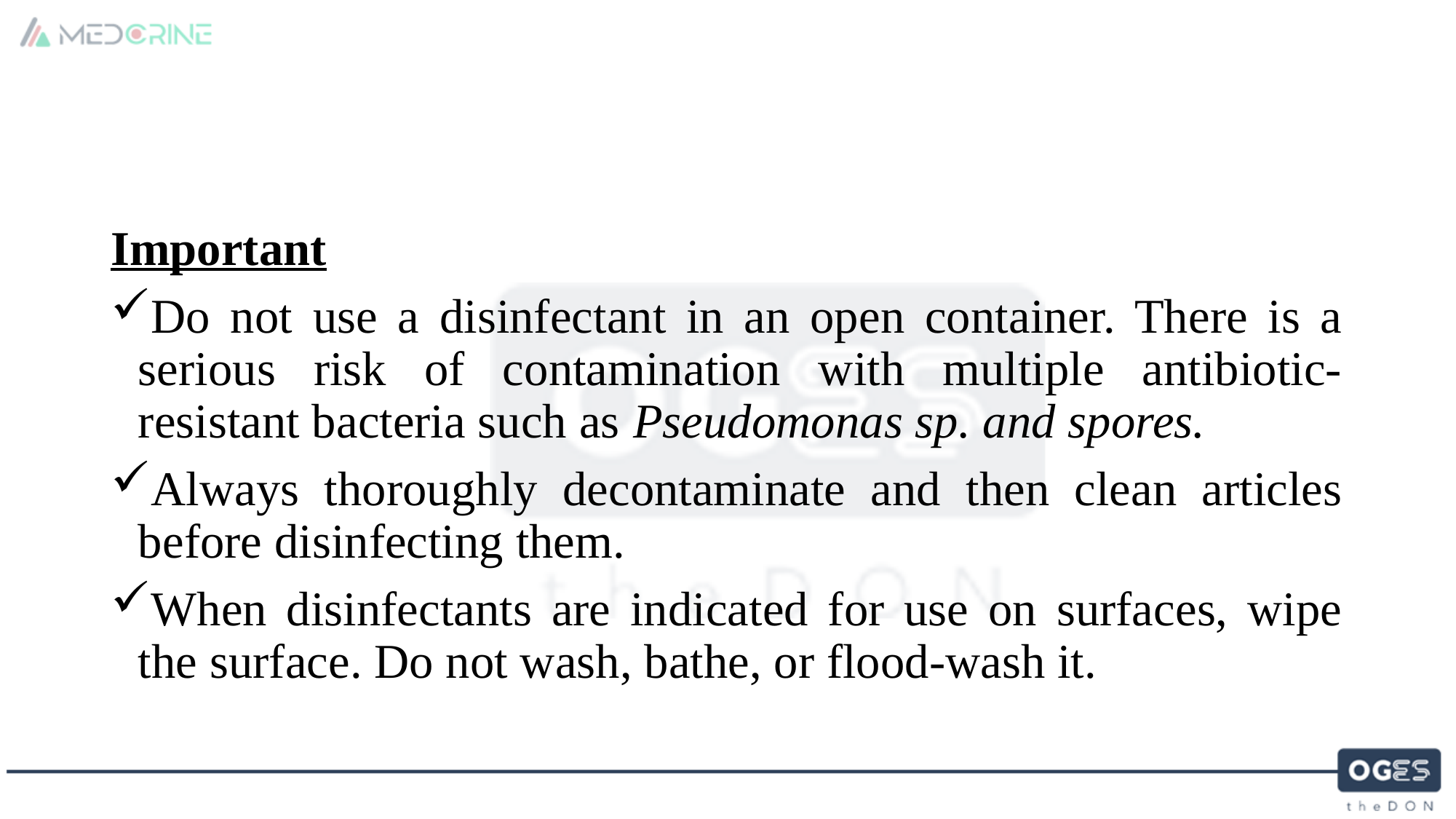

Important
Do not use a disinfectant in an open container. There is a serious risk of contamination with multiple antibiotic-resistant bacteria such as Pseudomonas sp. and spores.
Always thoroughly decontaminate and then clean articles before disinfecting them.
When disinfectants are indicated for use on surfaces, wipe the surface. Do not wash, bathe, or flood-wash it.